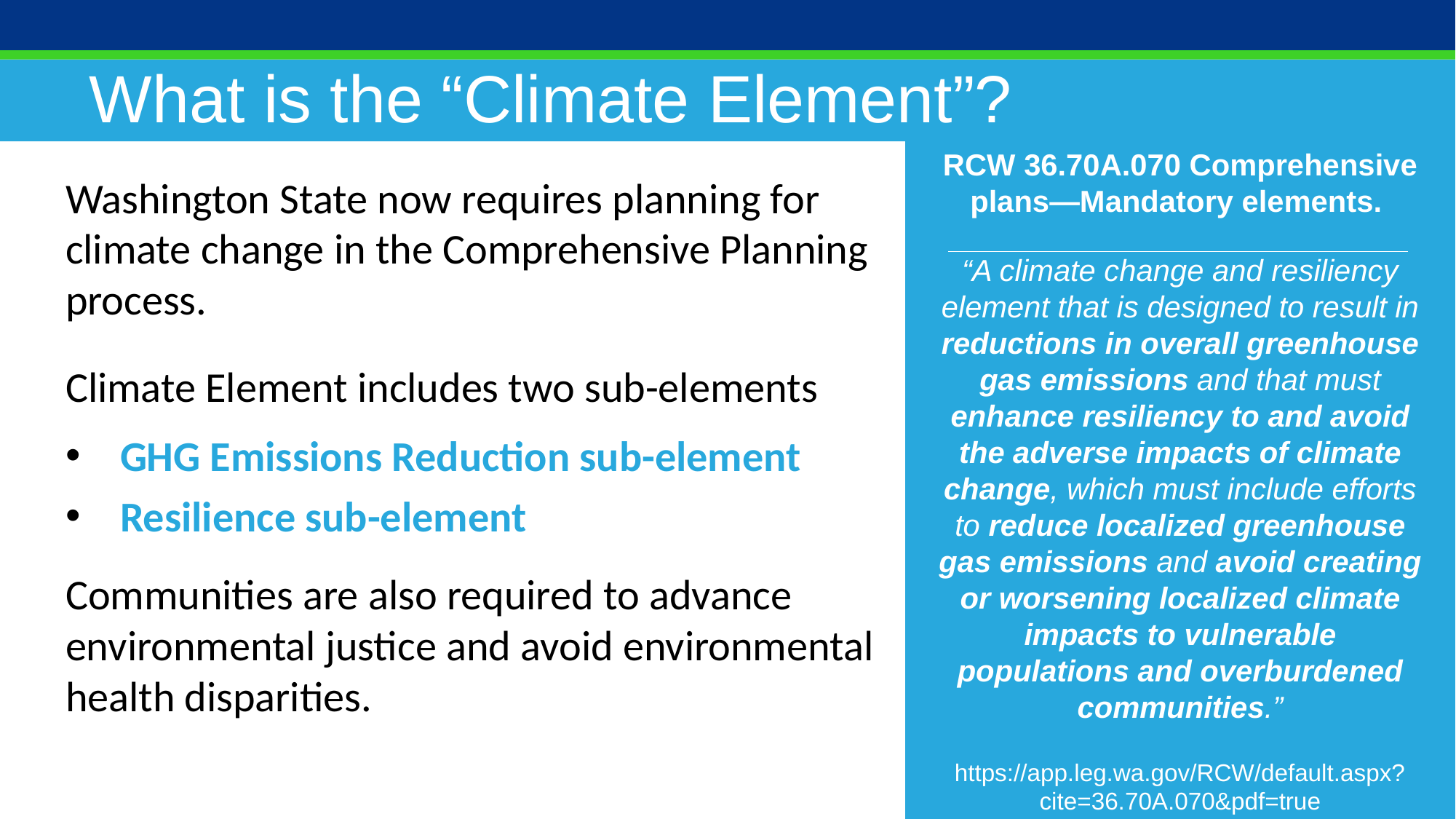

What is the “Climate Element”?
What is the “Climate Element”?

RCW 36.70A.070 Comprehensive plans—Mandatory elements.
“A climate change and resiliency element that is designed to result in reductions in overall greenhouse gas emissions and that must enhance resiliency to and avoid the adverse impacts of climate change, which must include efforts to reduce localized greenhouse gas emissions and avoid creating or worsening localized climate impacts to vulnerable populations and overburdened communities.”
https://app.leg.wa.gov/RCW/default.aspx?cite=36.70A.070&pdf=true
Washington State now requires planning for climate change in the Comprehensive Planning process.
Climate Element includes two sub-elements
GHG Emissions Reduction sub-element
Resilience sub-element
Communities are also required to advance environmental justice and avoid environmental health disparities.